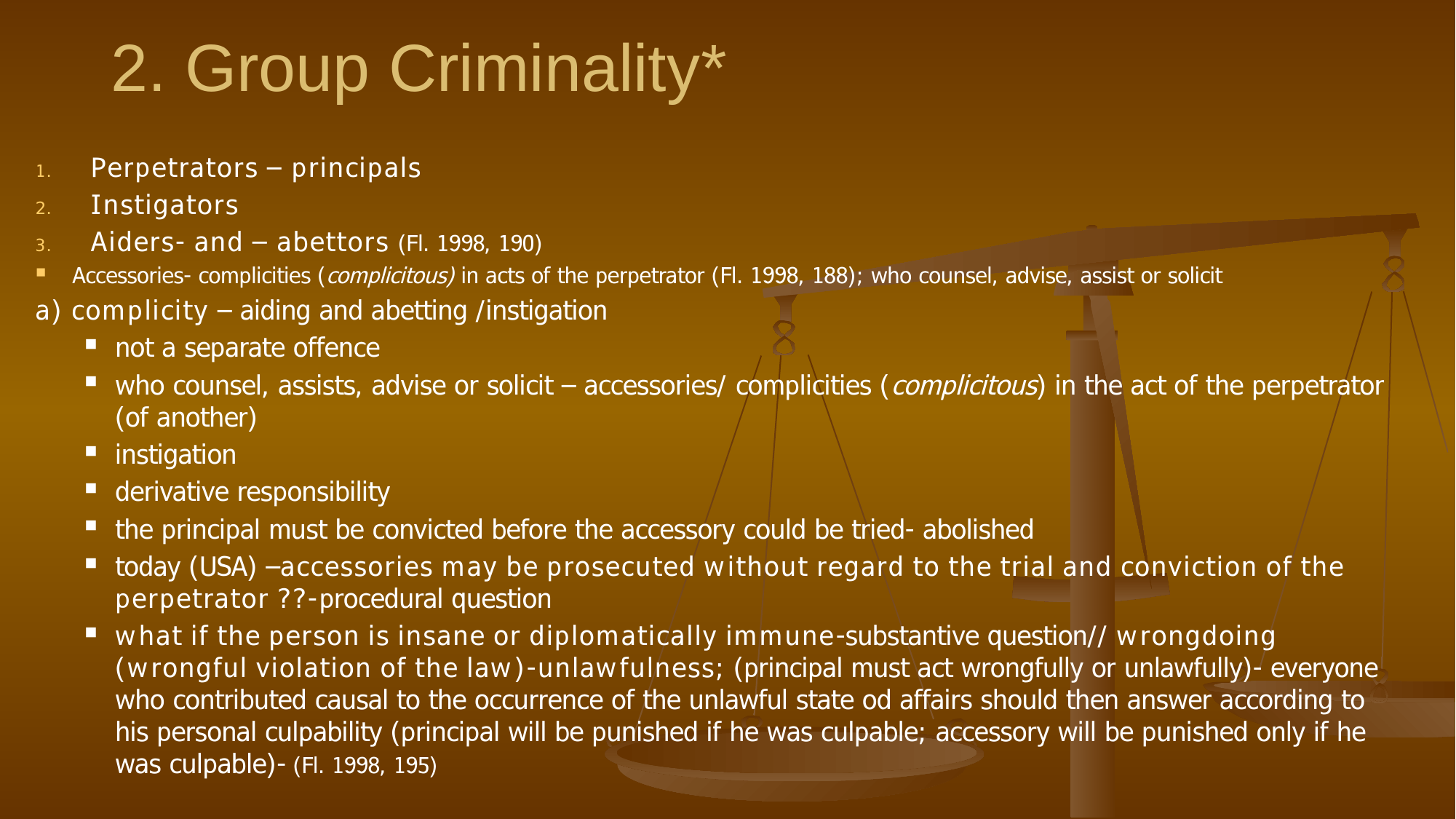

# 2. Group Criminality*
Perpetrators – principals
Instigators
Aiders- and – abettors (Fl. 1998, 190)
Accessories- complicities (complicitous) in acts of the perpetrator (Fl. 1998, 188); who counsel, advise, assist or solicit
a) complicity – aiding and abetting /instigation
not a separate offence
who counsel, assists, advise or solicit – accessories/ complicities (complicitous) in the act of the perpetrator (of another)
instigation
derivative responsibility
the principal must be convicted before the accessory could be tried- abolished
today (USA) –accessories may be prosecuted without regard to the trial and conviction of the perpetrator ??-procedural question
what if the person is insane or diplomatically immune-substantive question// wrongdoing (wrongful violation of the law)-unlawfulness; (principal must act wrongfully or unlawfully)- everyone who contributed causal to the occurrence of the unlawful state od affairs should then answer according to his personal culpability (principal will be punished if he was culpable; accessory will be punished only if he was culpable)- (Fl. 1998, 195)